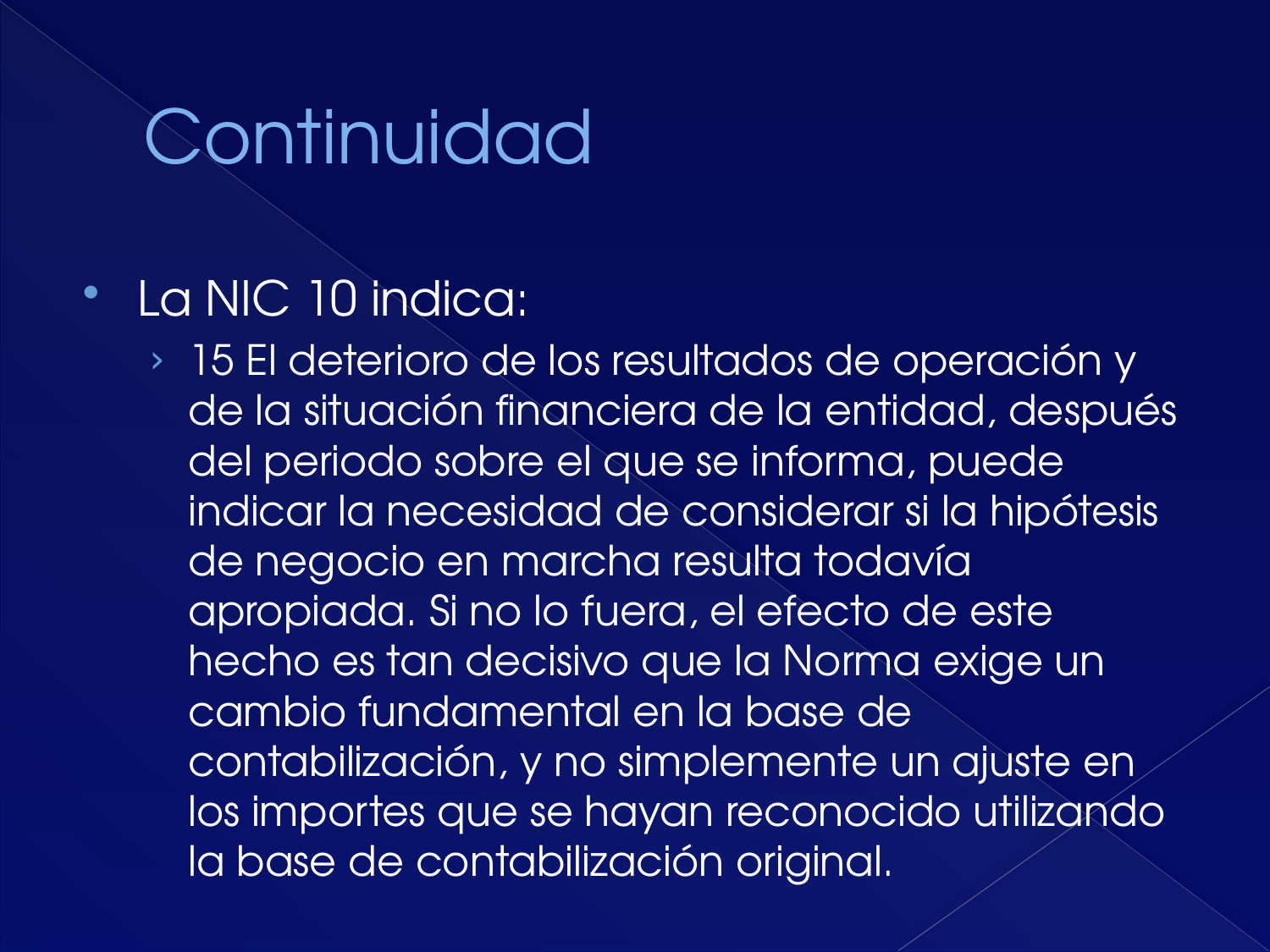

# Continuidad
La NIC 10 indica:
15 El deterioro de los resultados de operación y de la situación financiera de la entidad, después del periodo sobre el que se informa, puede indicar la necesidad de considerar si la hipótesis de negocio en marcha resulta todavía apropiada. Si no lo fuera, el efecto de este hecho es tan decisivo que la Norma exige un cambio fundamental en la base de contabilización, y no simplemente un ajuste en los importes que se hayan reconocido utilizando la base de contabilización original.